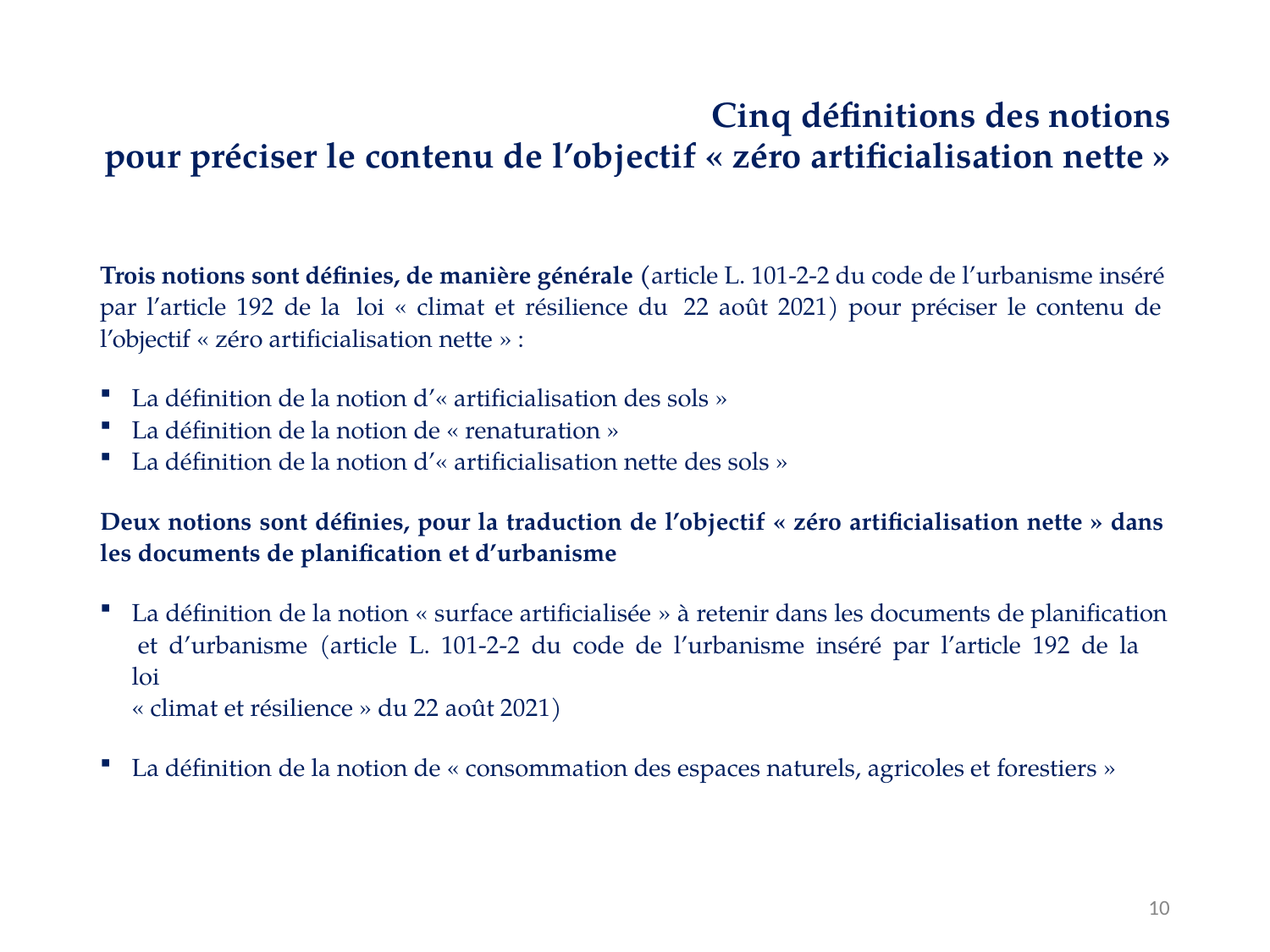

# Cinq définitions des notions
pour préciser le contenu de l’objectif « zéro artificialisation nette »
Trois notions sont définies, de manière générale (article L. 101-2-2 du code de l’urbanisme inséré  par l’article 192 de la loi « climat et résilience du 22 août 2021) pour préciser le contenu de  l’objectif « zéro artificialisation nette » :

La définition de la notion d’« artificialisation des sols »
La définition de la notion de « renaturation »
La définition de la notion d’« artificialisation nette des sols »

Deux notions sont définies, pour la traduction de l’objectif « zéro artificialisation nette » dans  les documents de planification et d’urbanisme

La définition de la notion « surface artificialisée » à retenir dans les documents de planification  et d’urbanisme (article L. 101-2-2 du code de l’urbanisme inséré par l’article 192 de la loi
« climat et résilience » du 22 août 2021)

La définition de la notion de « consommation des espaces naturels, agricoles et forestiers »
10